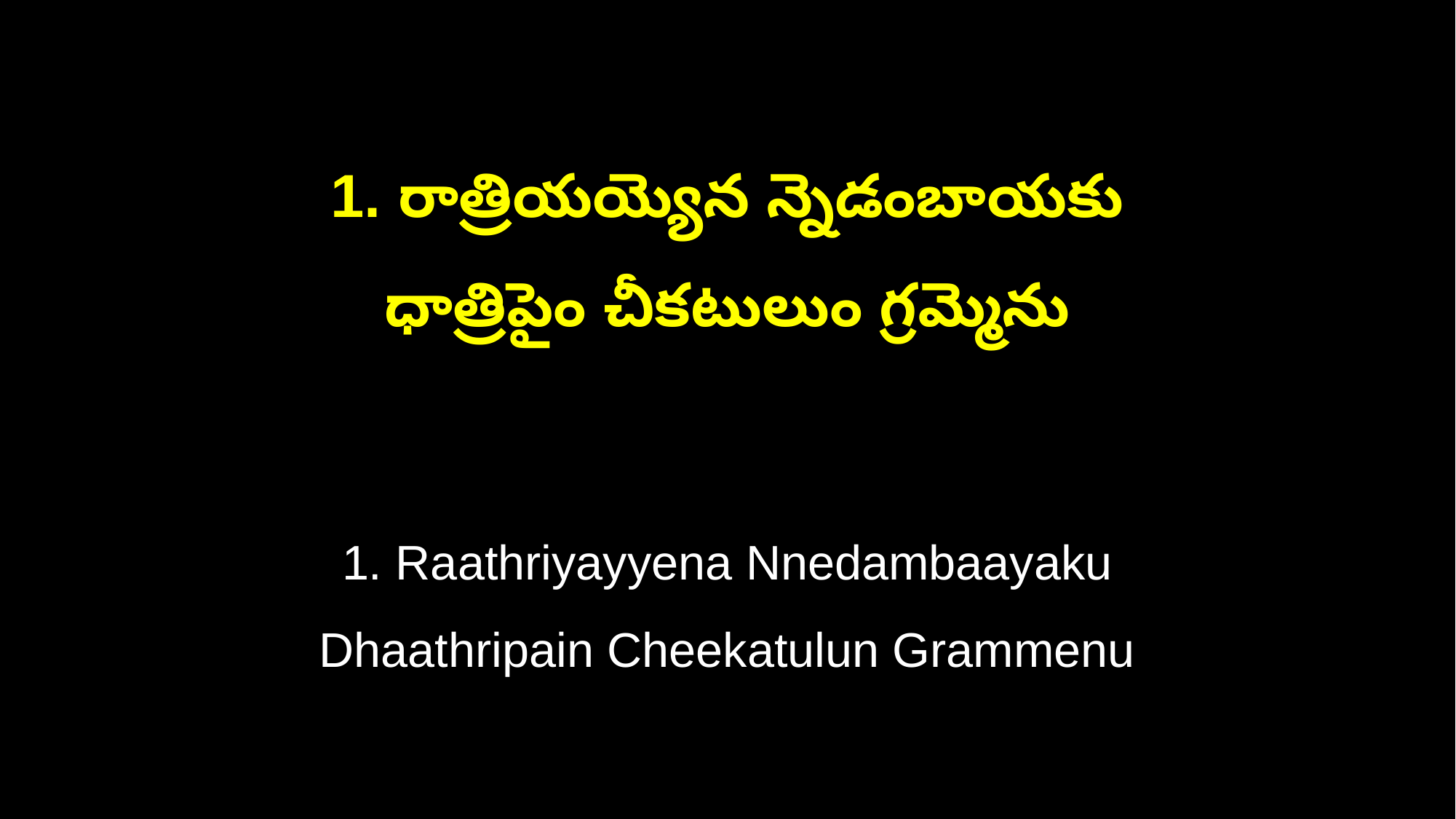

1. రాత్రియయ్యెన న్నెడంబాయకు
ధాత్రిపైం చీకటులుం గ్రమ్మెను
1. Raathriyayyena Nnedambaayaku
Dhaathripain Cheekatulun Grammenu